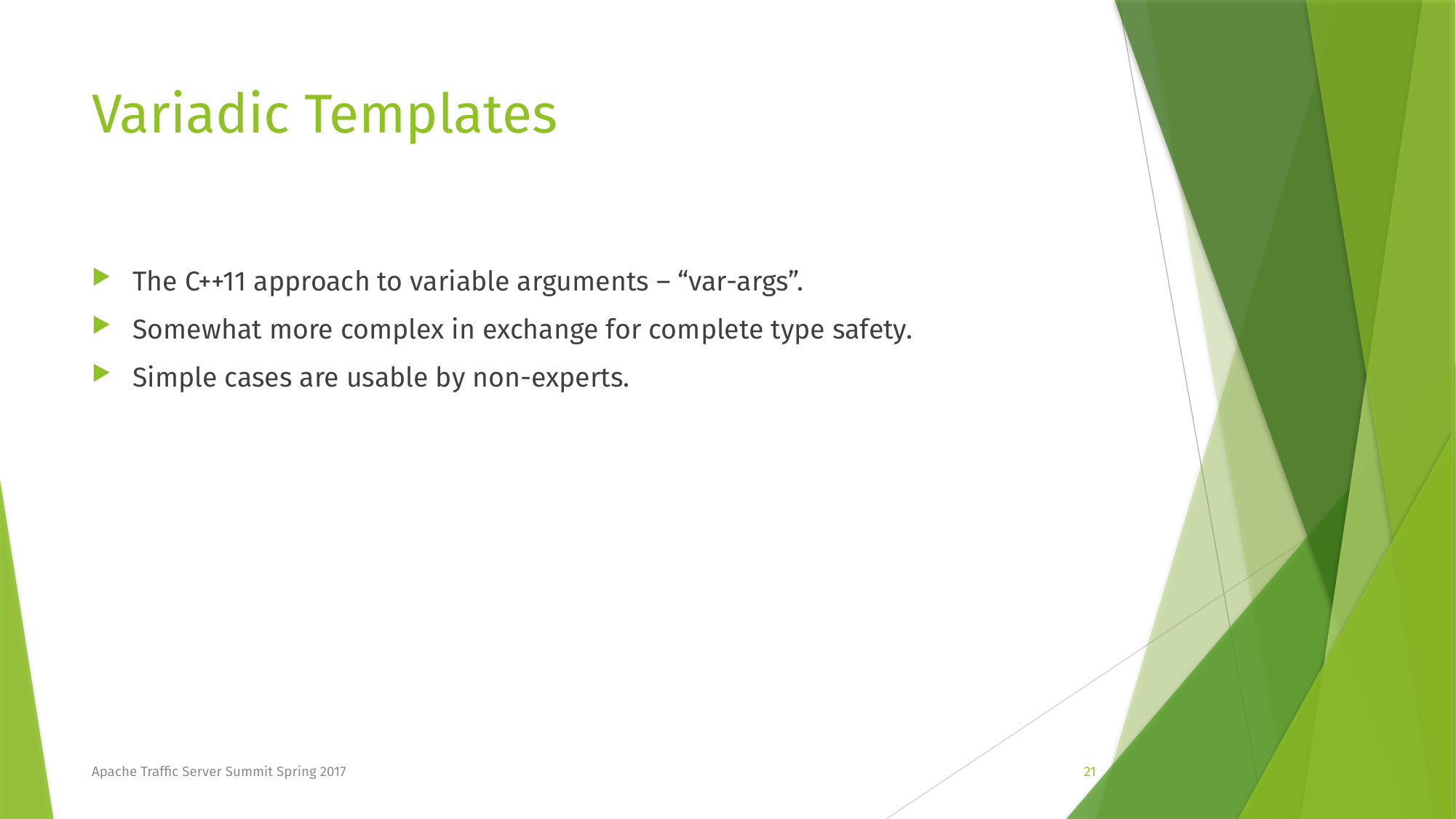

# Variadic Templates
The C++11 approach to variable arguments – “var-args”.
Somewhat more complex in exchange for complete type safety.
Simple cases are usable by non-experts.
21
Apache Traffic Server Summit Spring 2017